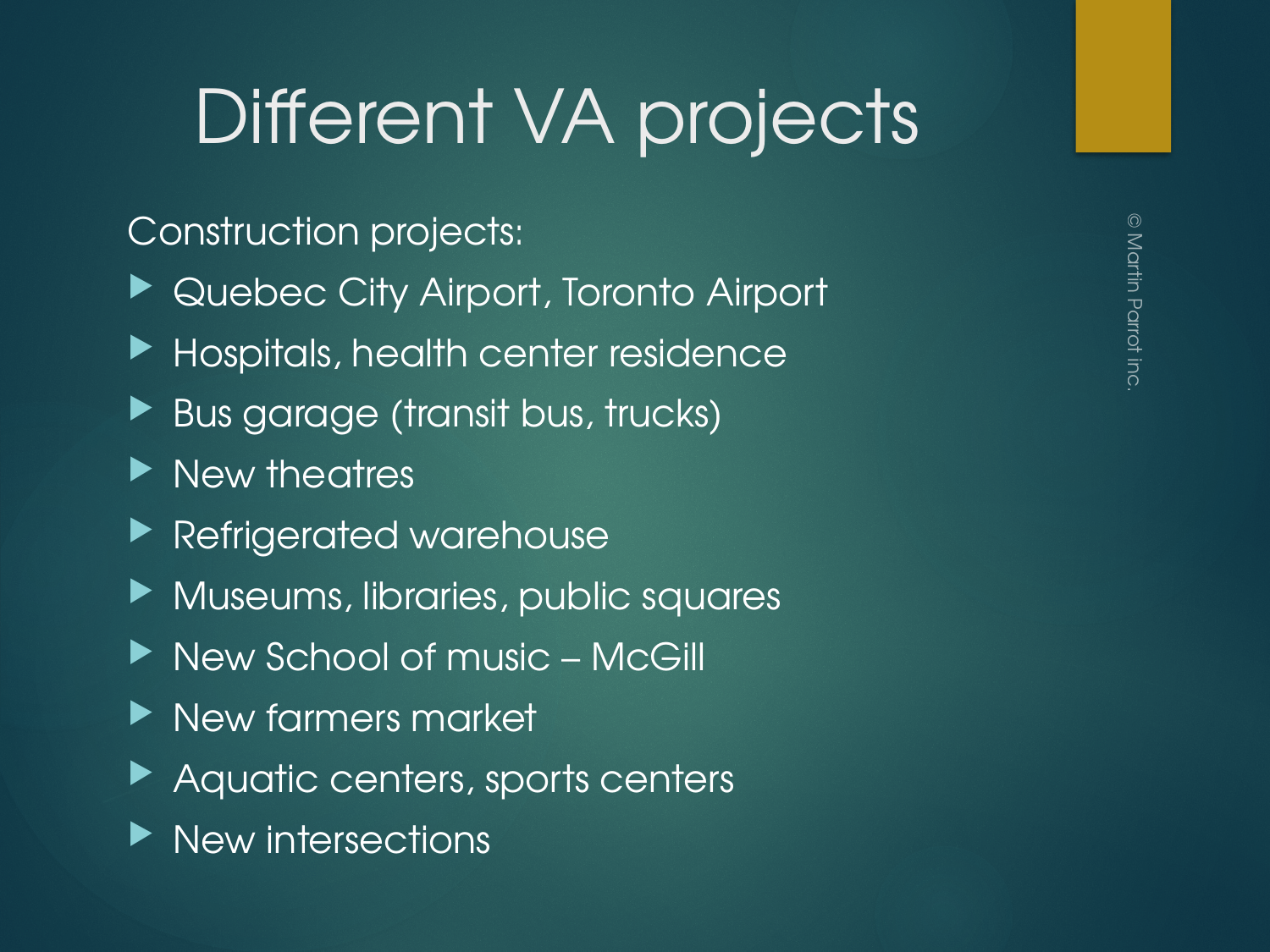

# Different VA projects
Construction projects:
Quebec City Airport, Toronto Airport
Hospitals, health center residence
Bus garage (transit bus, trucks)
New theatres
Refrigerated warehouse
Museums, libraries, public squares
New School of music – McGill
New farmers market
Aquatic centers, sports centers
New intersections
© Martin Parrot inc.